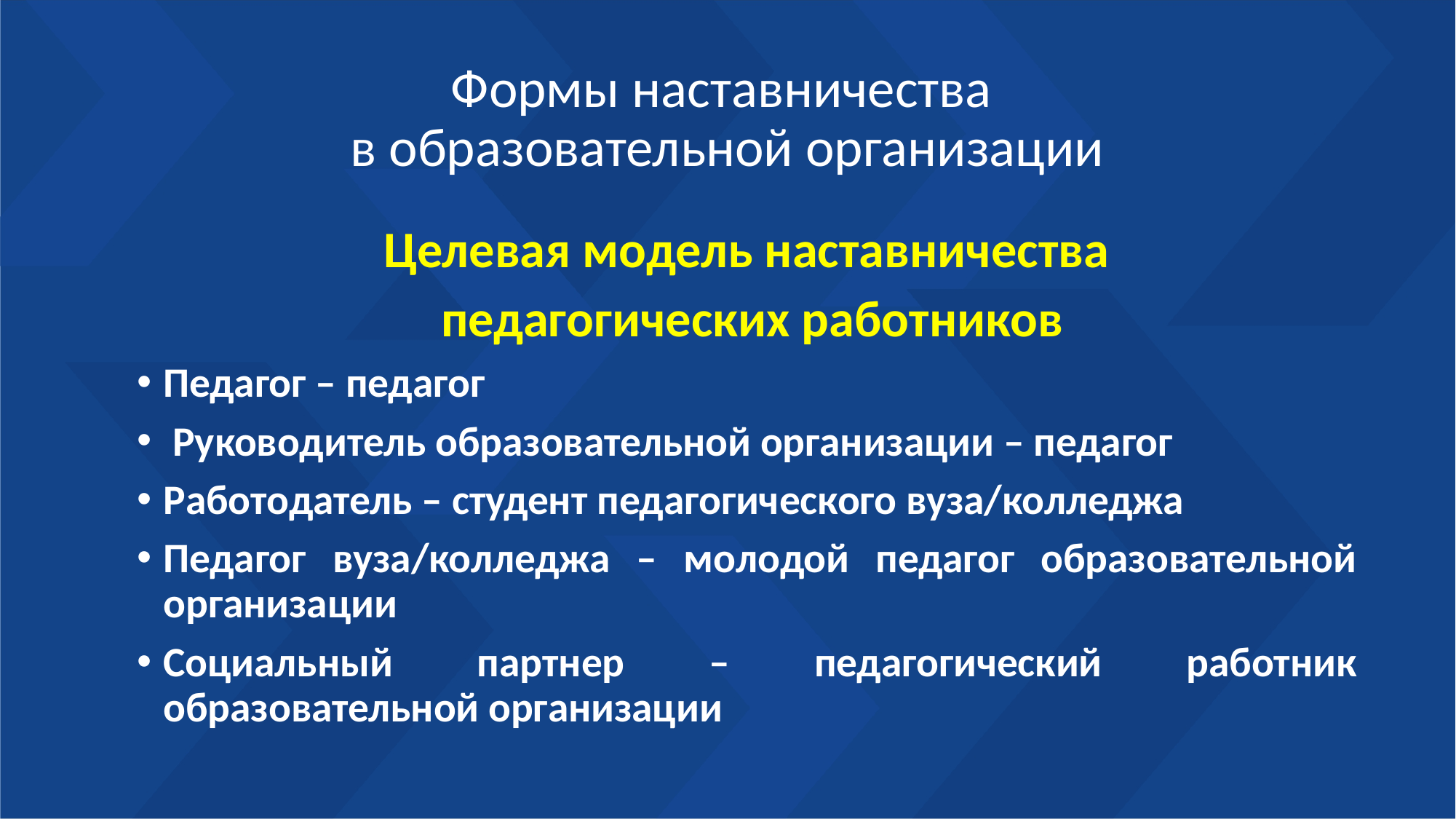

# Формы наставничества в образовательной организации

Целевая модель наставничества
 педагогических работников
Педагог – педагог
 Руководитель образовательной организации – педагог
Работодатель – студент педагогического вуза/колледжа
Педагог вуза/колледжа – молодой педагог образовательной организации
Социальный партнер – педагогический работник образовательной организации